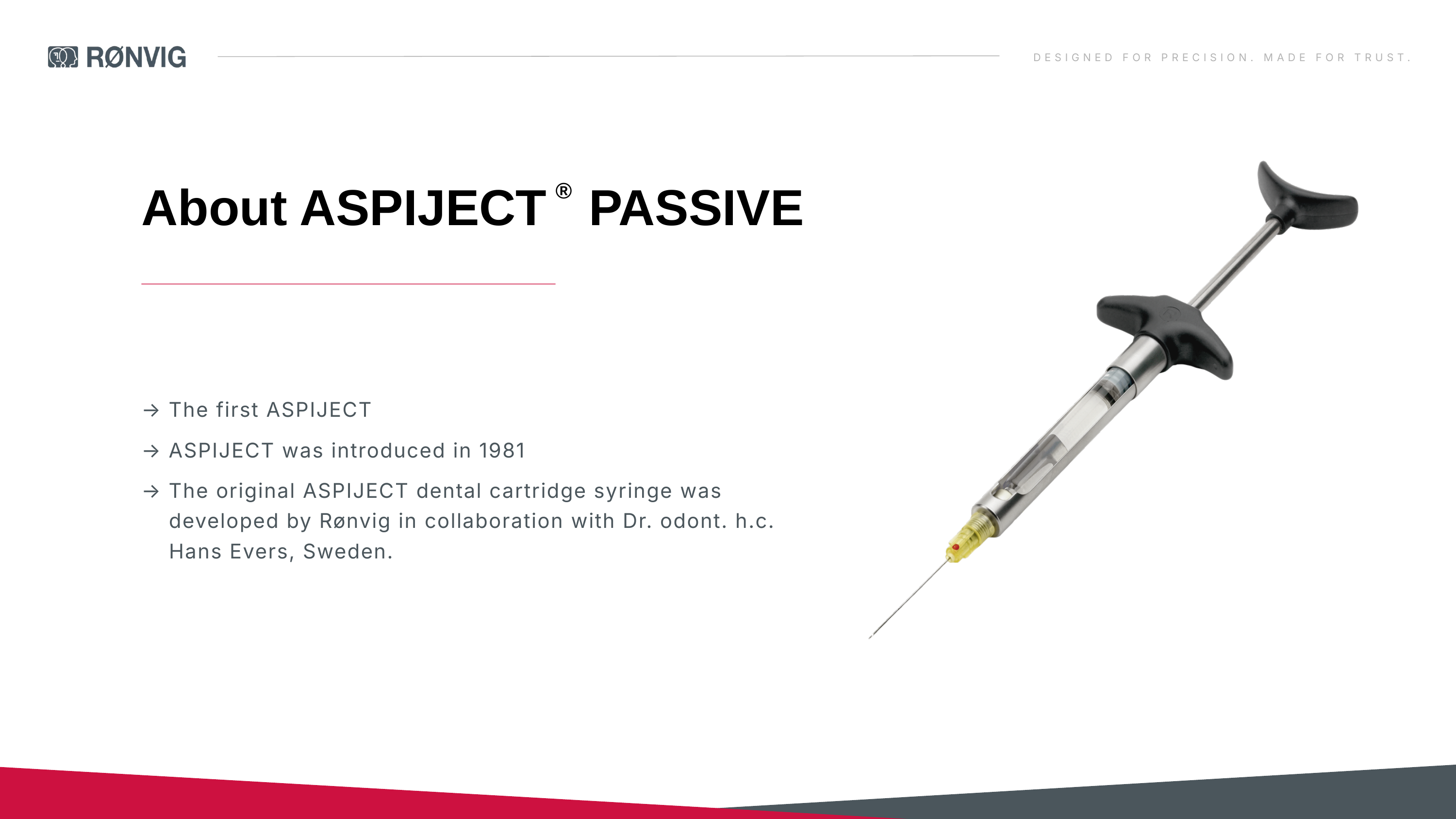

DESIGNED FOR PRECISION. MADE FOR TRUST.

About ASPIJECT   PASSIVE
®

→ The first ASPIJECT
→ ASPIJECT was introduced in 1981
→ The original ASPIJECT dental cartridge syringe was
    developed by Rønvig in collaboration with Dr. odont. h.c.
    Hans Evers, Sweden.